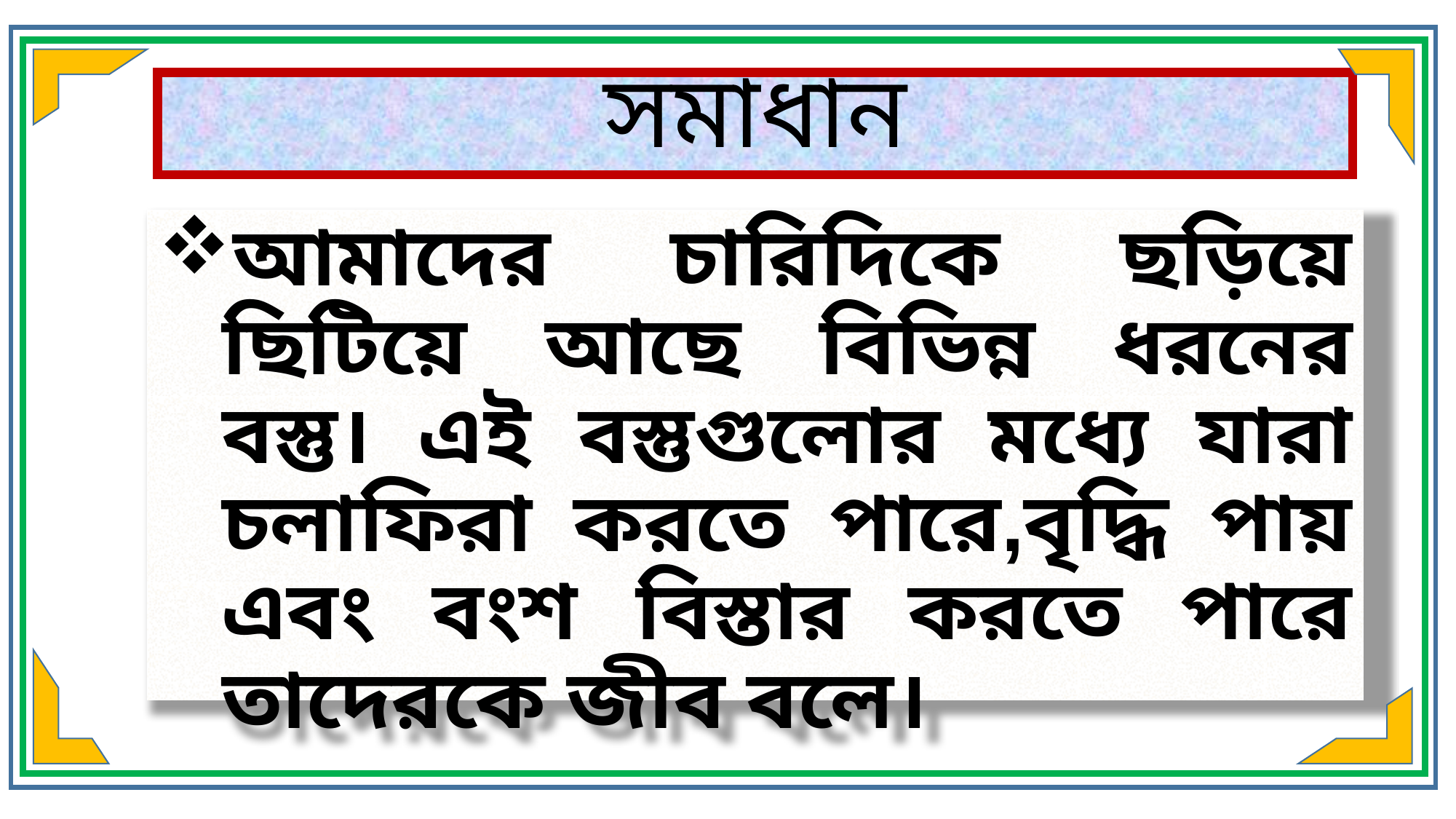

# সমাধান
আমাদের চারিদিকে ছড়িয়ে ছিটিয়ে আছে বিভিন্ন ধরনের বস্তু। এই বস্তুগুলোর মধ্যে যারা চলাফিরা করতে পারে,বৃদ্ধি পায় এবং বংশ বিস্তার করতে পারে তাদেরকে জীব বলে।